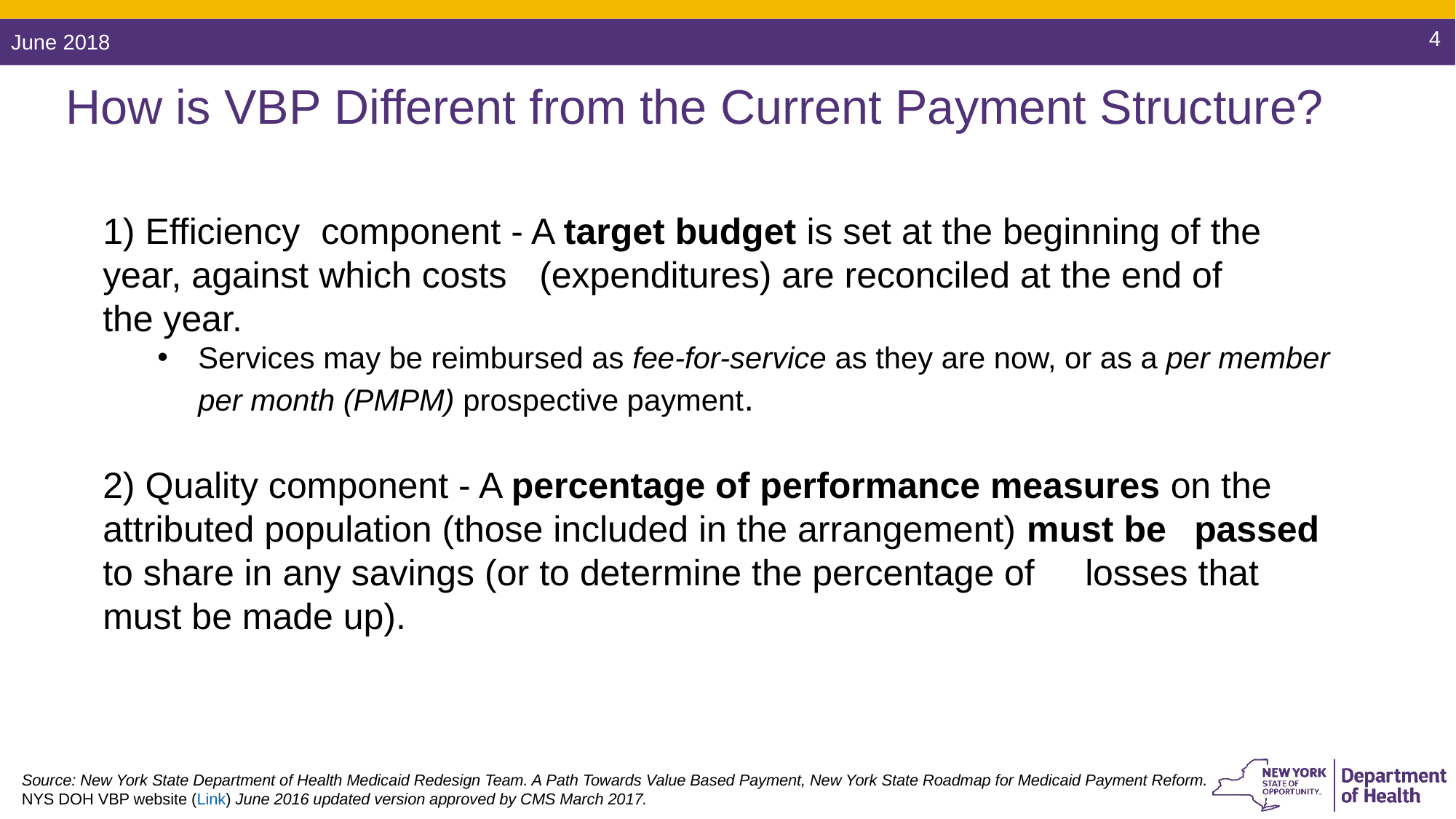

4
How is VBP Different from the Current Payment Structure?
1) Efficiency 	component - A target budget is set at the beginning of the 	year, against which costs 	(expenditures) are reconciled at the end of 	the year.
Services may be reimbursed as fee-for-service as they are now, or as a per member per month (PMPM) prospective payment.

2) Quality component - A percentage of performance measures on the 	attributed population (those included in the arrangement) must be 	passed to share in any savings (or to determine the percentage of 	losses that must be made up).
Source: New York State Department of Health Medicaid Redesign Team. A Path Towards Value Based Payment, New York State Roadmap for Medicaid Payment Reform. NYS DOH VBP website (Link) June 2016 updated version approved by CMS March 2017.